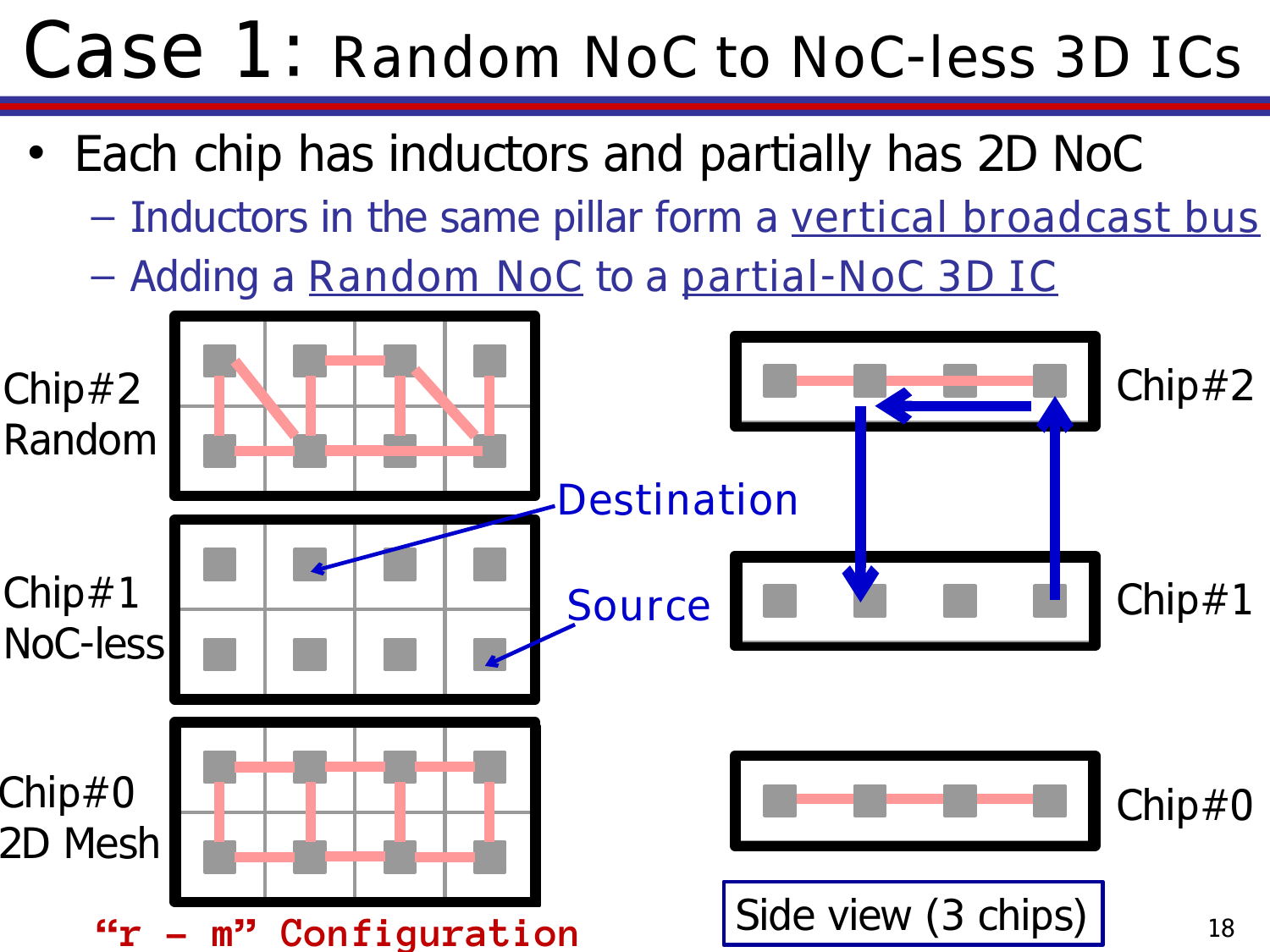

# Case 1: Random NoC to NoC-less 3D ICs
Each chip has inductors and partially has 2D NoC
Inductors in the same pillar form a vertical broadcast bus
Adding a Random NoC to a partial-NoC 3D IC

Chip#2
Chip#2
Random

Destination

Chip#1
NoC-less

Chip#1
Source

Chip#0
2D Mesh
Chip#0

Side view (3 chips)
“r ― m” Configuration
18